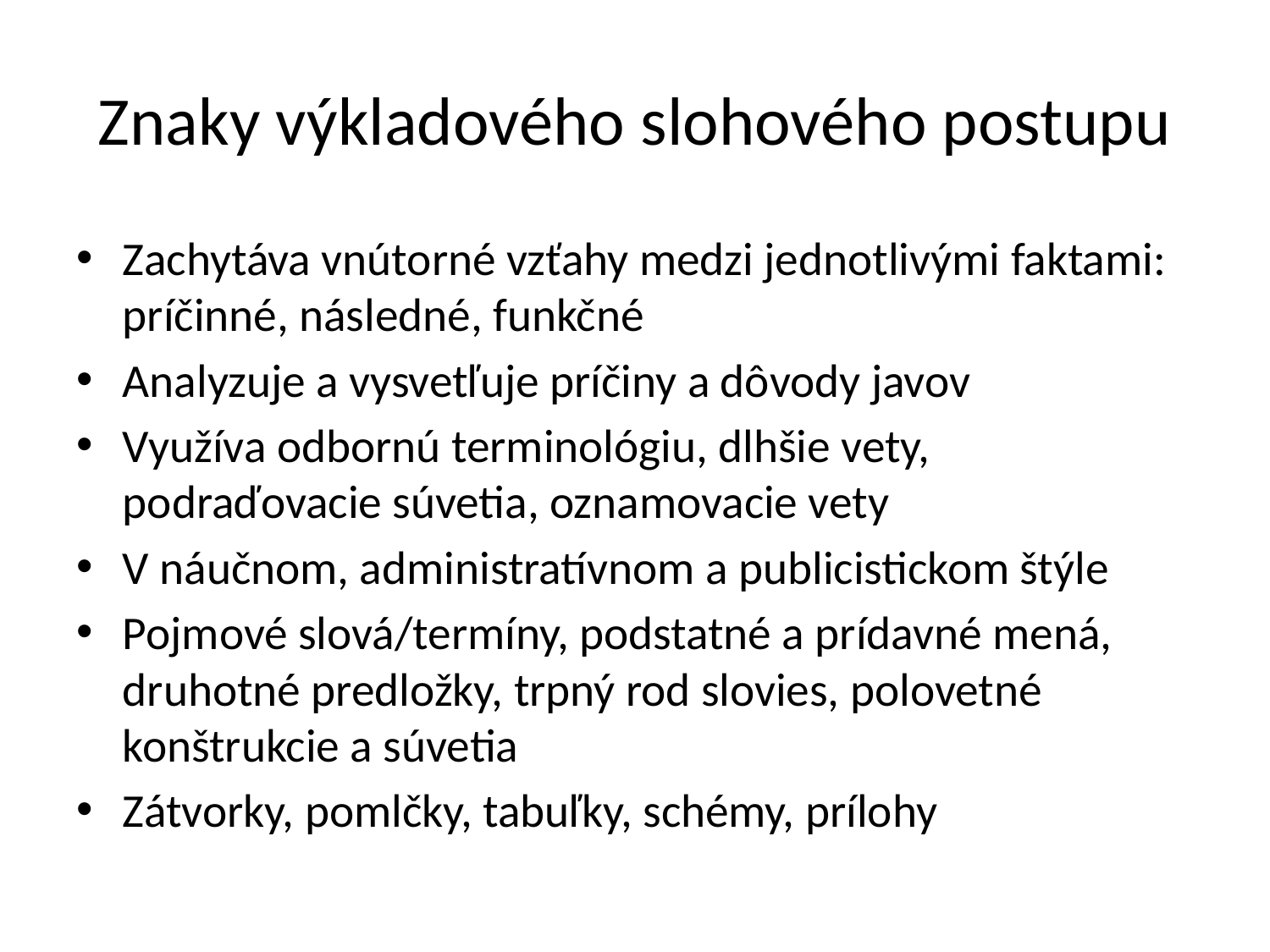

# Znaky výkladového slohového postupu
Zachytáva vnútorné vzťahy medzi jednotlivými faktami: príčinné, následné, funkčné
Analyzuje a vysvetľuje príčiny a dôvody javov
Využíva odbornú terminológiu, dlhšie vety, podraďovacie súvetia, oznamovacie vety
V náučnom, administratívnom a publicistickom štýle
Pojmové slová/termíny, podstatné a prídavné mená, druhotné predložky, trpný rod slovies, polovetné konštrukcie a súvetia
Zátvorky, pomlčky, tabuľky, schémy, prílohy